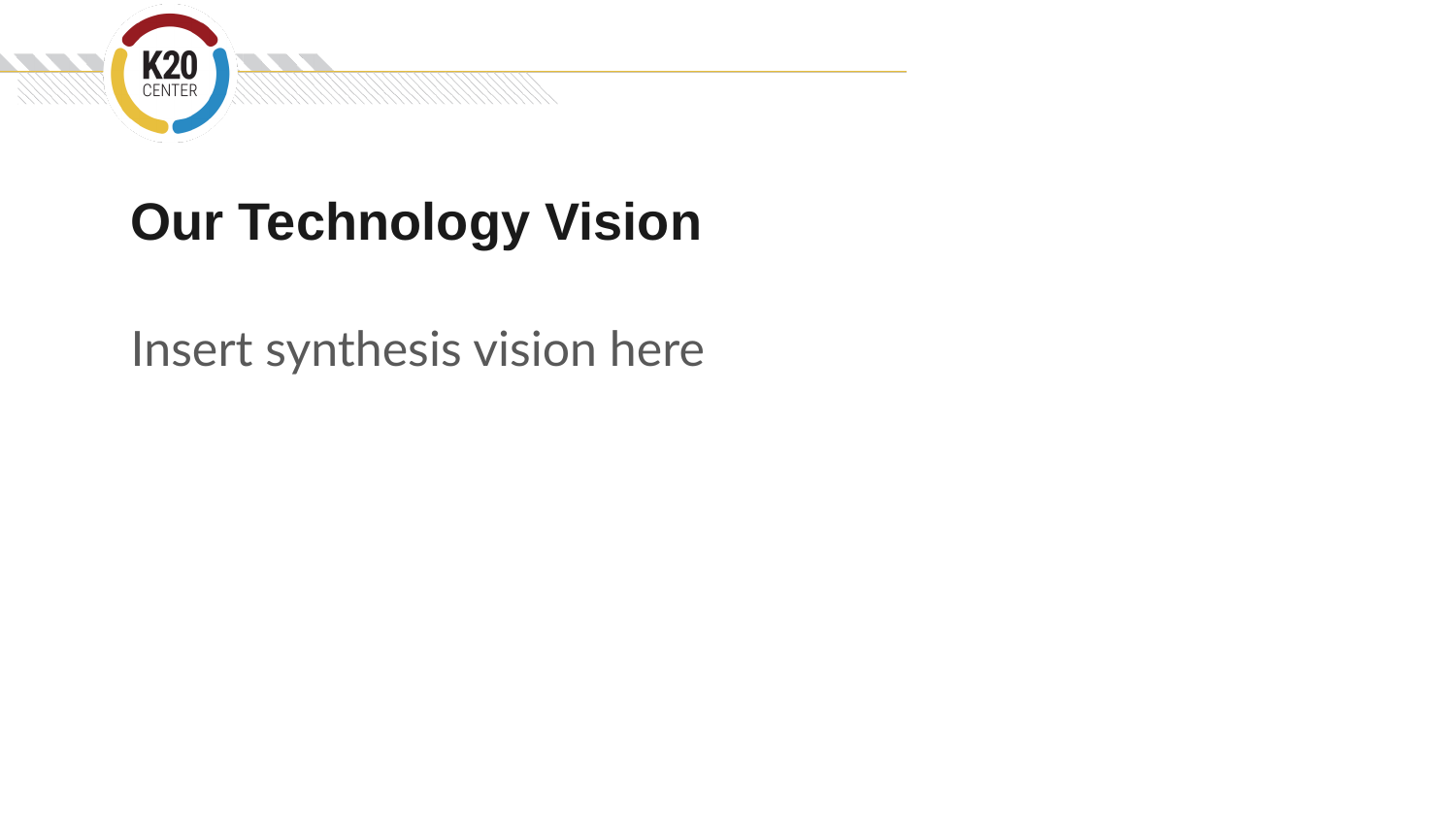

# Our Technology Vision
Insert synthesis vision here